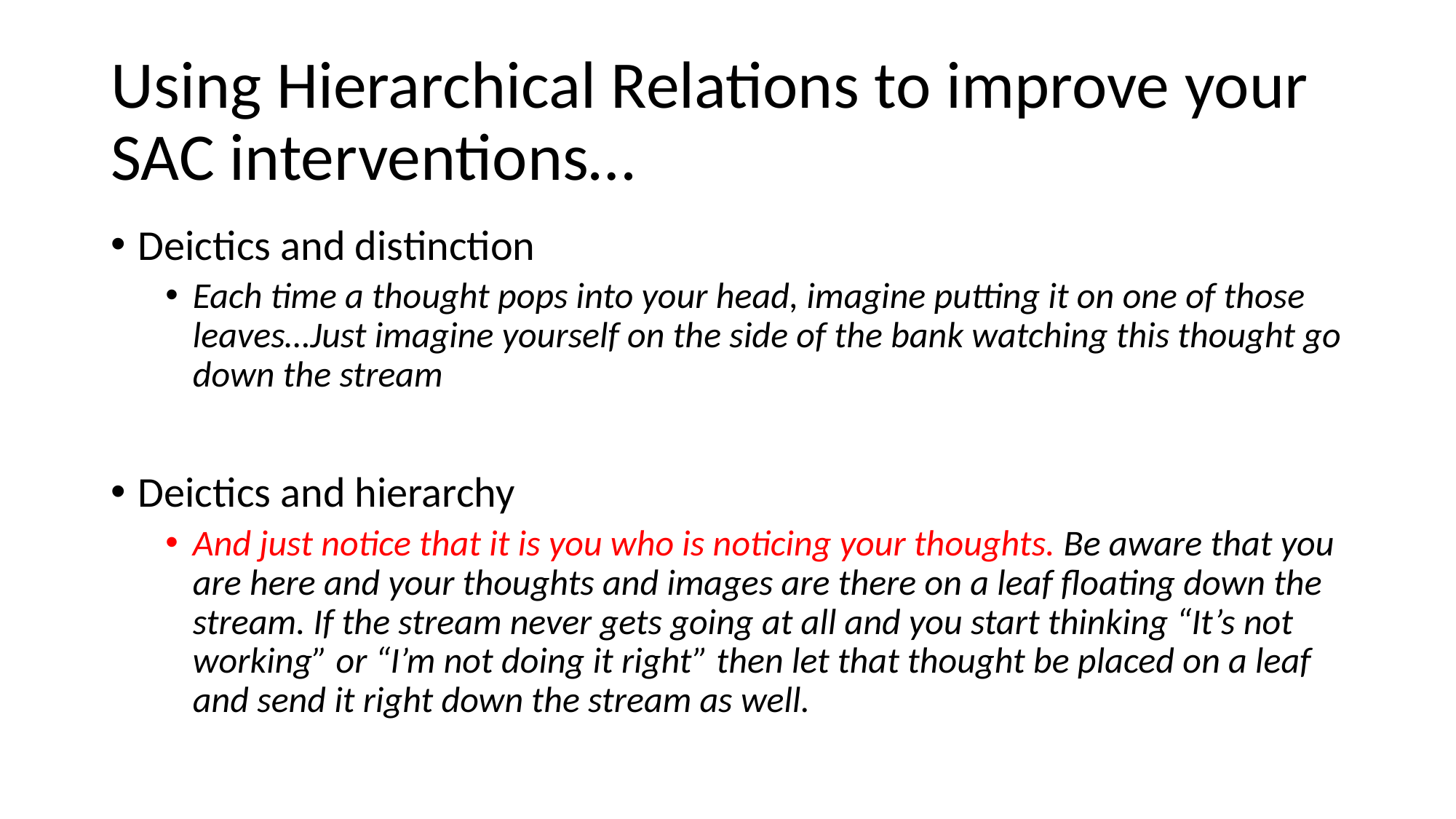

# Using Hierarchical Relations to improve your SAC interventions…
Deictics and distinction
Each time a thought pops into your head, imagine putting it on one of those leaves…Just imagine yourself on the side of the bank watching this thought go down the stream

Deictics and hierarchy
And just notice that it is you who is noticing your thoughts. Be aware that you are here and your thoughts and images are there on a leaf floating down the stream. If the stream never gets going at all and you start thinking “It’s not working” or “I’m not doing it right” then let that thought be placed on a leaf and send it right down the stream as well.